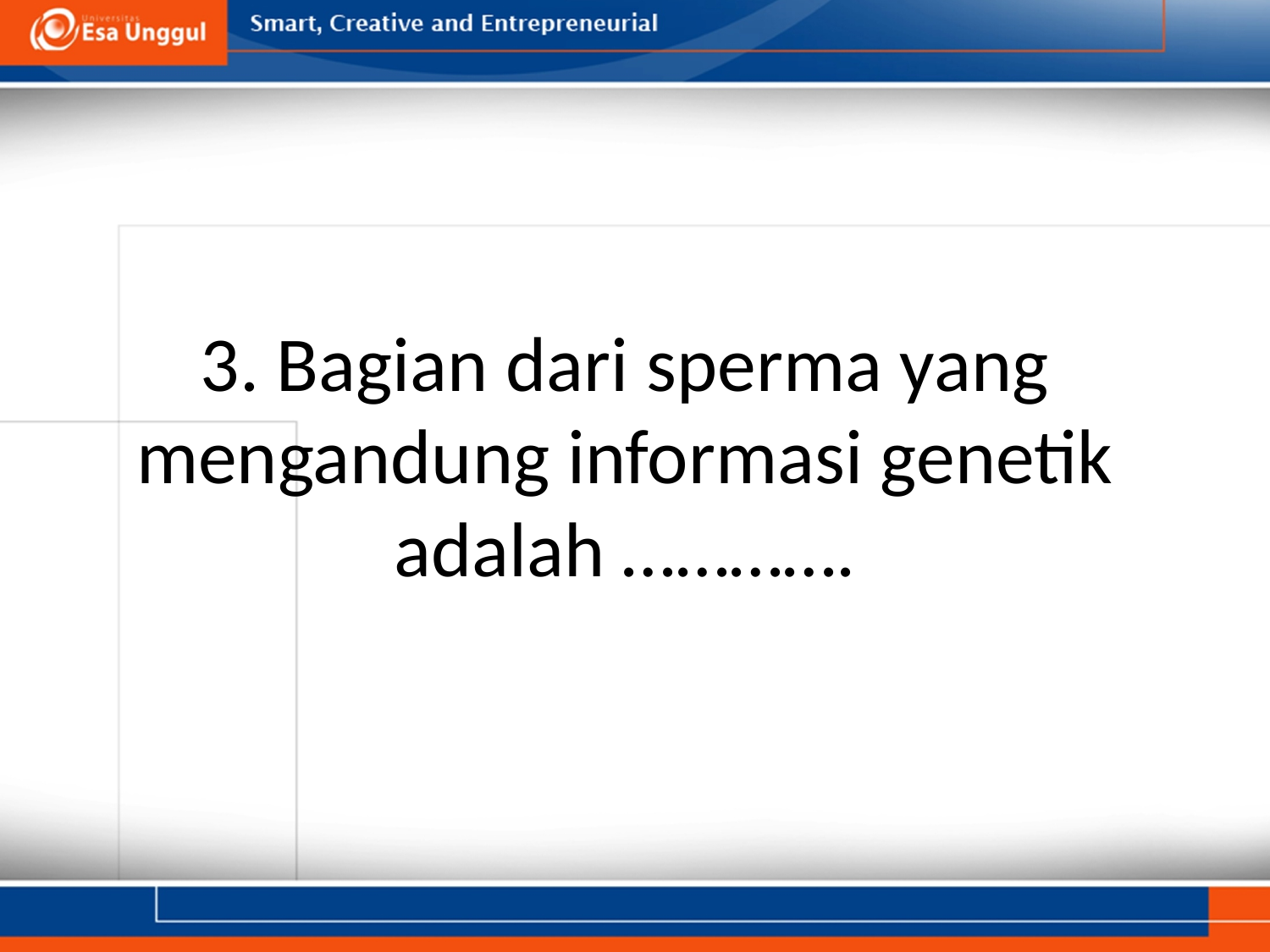

# 3. Bagian dari sperma yang mengandung informasi genetik adalah ………….